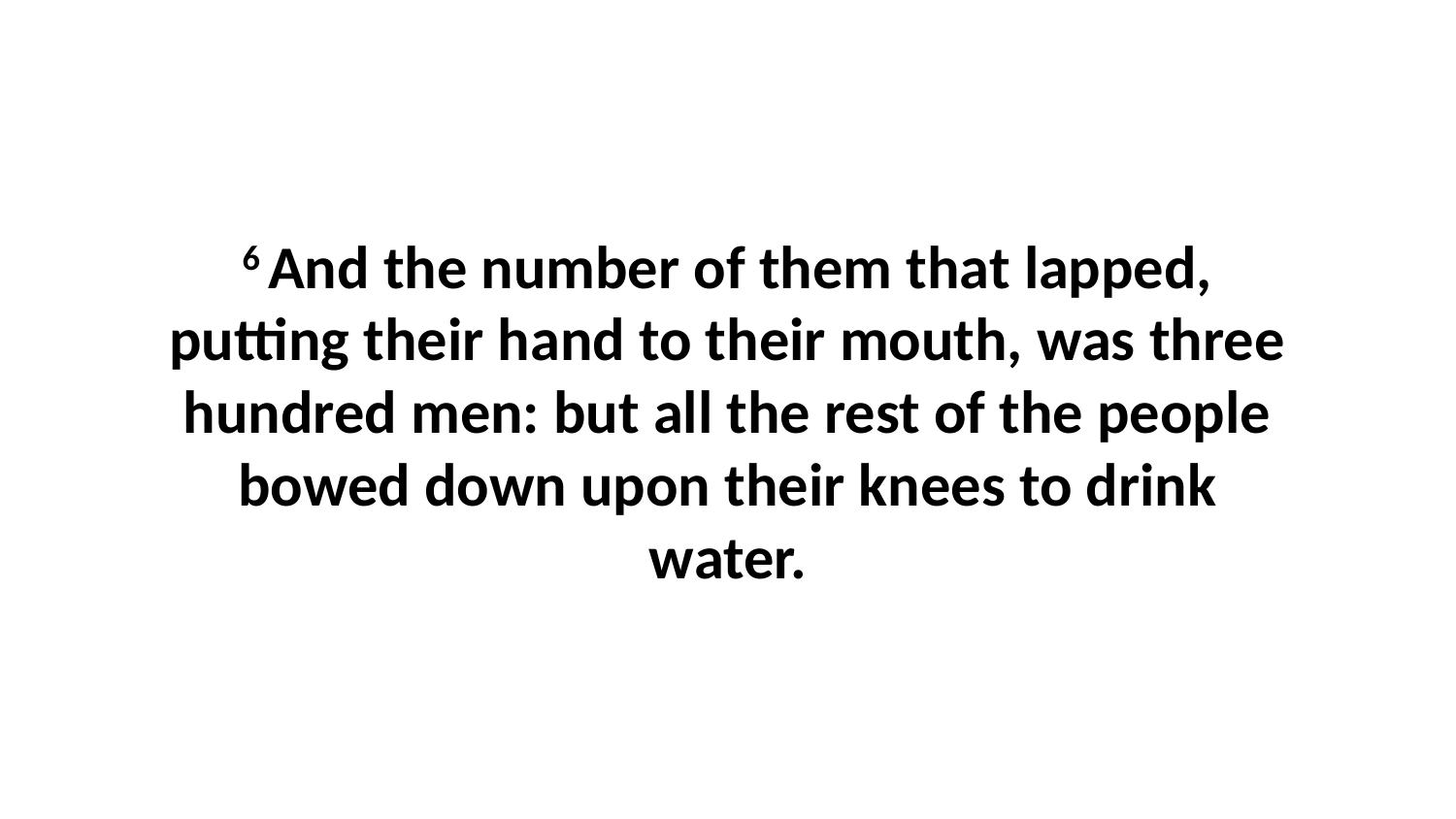

6 And the number of them that lapped, putting their hand to their mouth, was three hundred men: but all the rest of the people bowed down upon their knees to drink water.